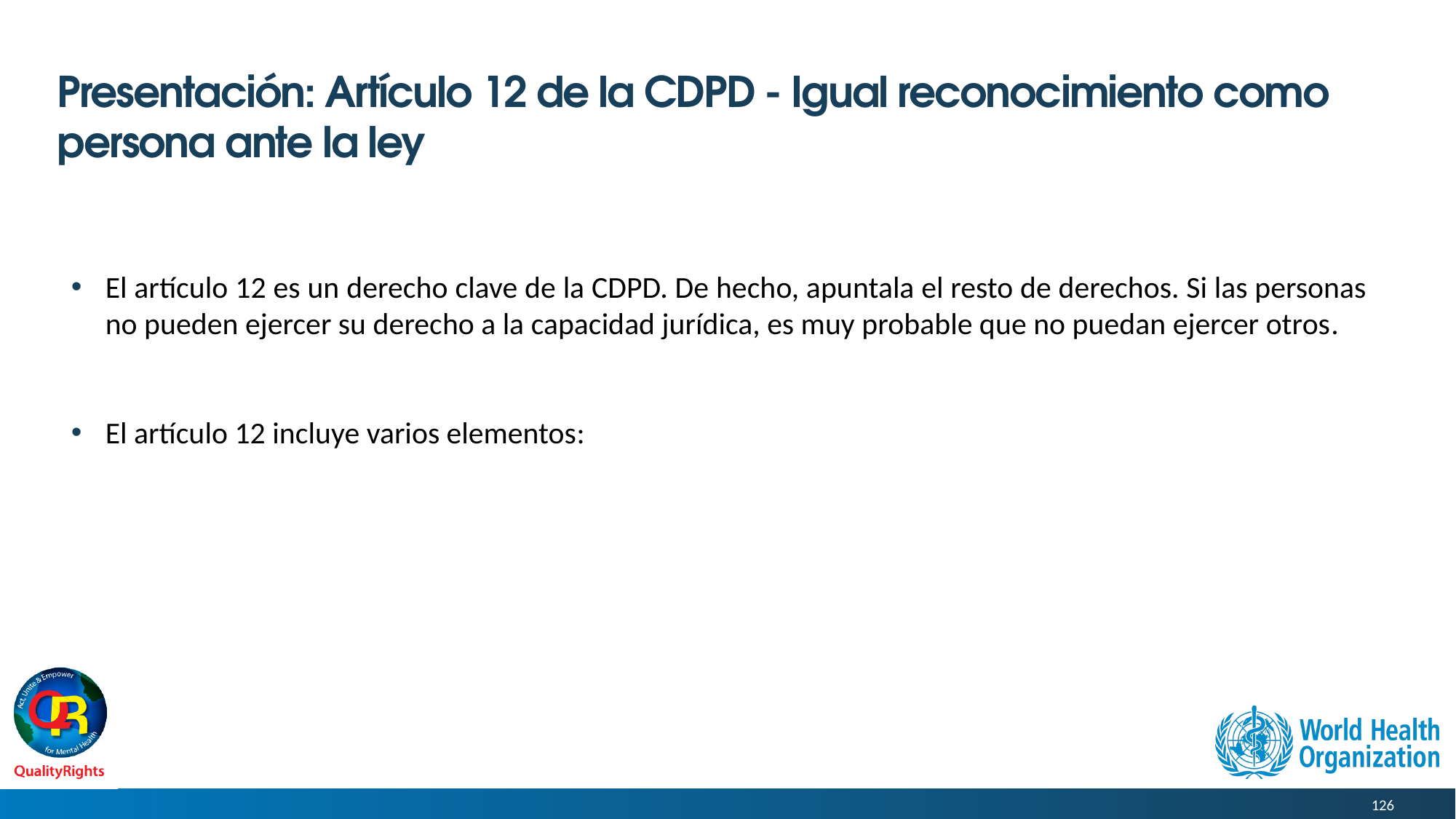

# Presentación: Artículo 12 de la CDPD - Igual reconocimiento como persona ante la ley

El artículo 12 es un derecho clave de la CDPD. De hecho, apuntala el resto de derechos. Si las personas no pueden ejercer su derecho a la capacidad jurídica, es muy probable que no puedan ejercer otros.

El artículo 12 incluye varios elementos: